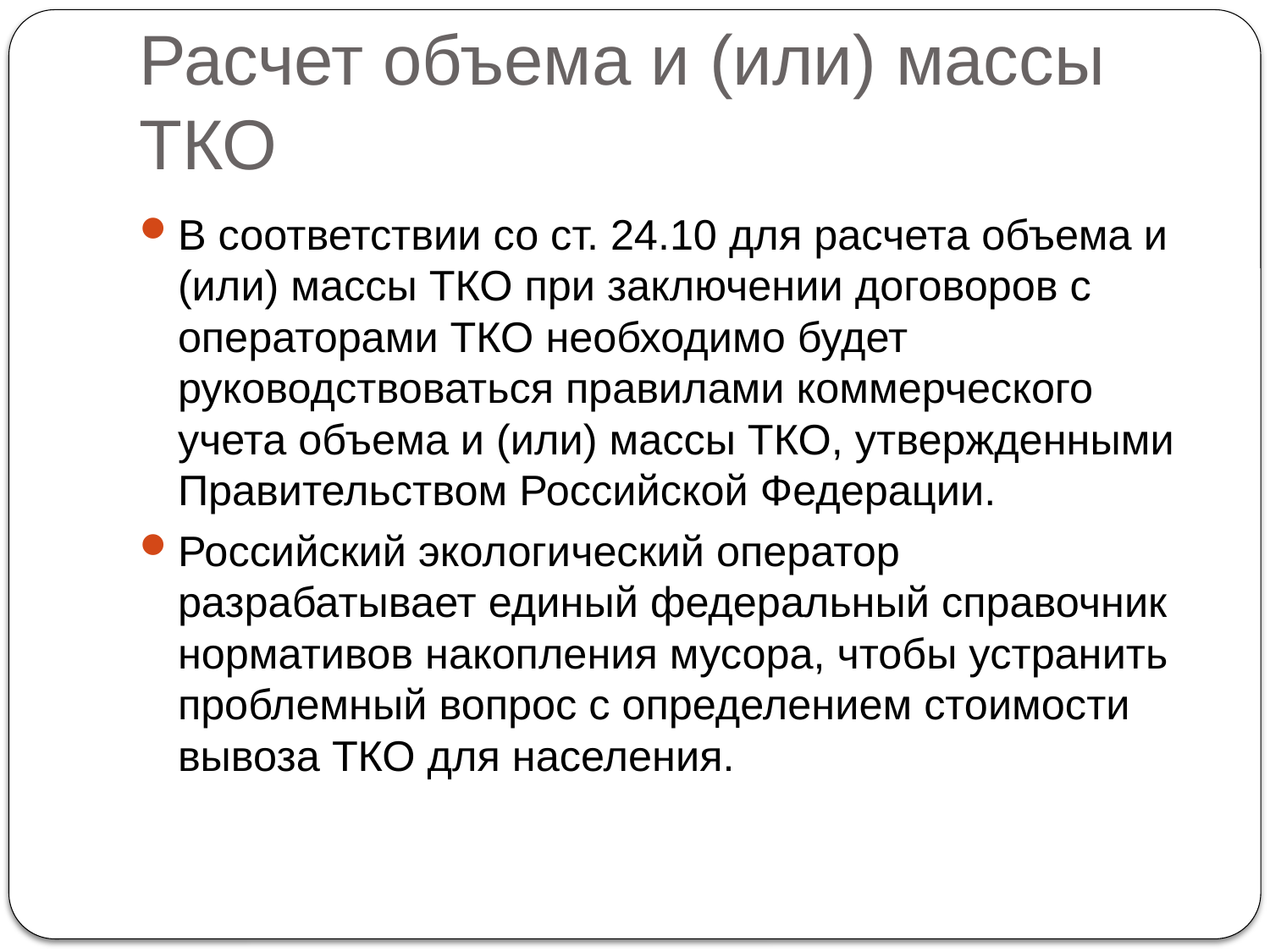

# Расчет объема и (или) массы ТКО
В соответствии со ст. 24.10 для расчета объема и (или) массы ТКО при заключении договоров с операторами ТКО необходимо будет руководствоваться правилами коммерческого учета объема и (или) массы ТКО, утвержденными Правительством Российской Федерации.
Российский экологический оператор разрабатывает единый федеральный справочник нормативов накопления мусора, чтобы устранить проблемный вопрос с определением стоимости вывоза ТКО для населения.